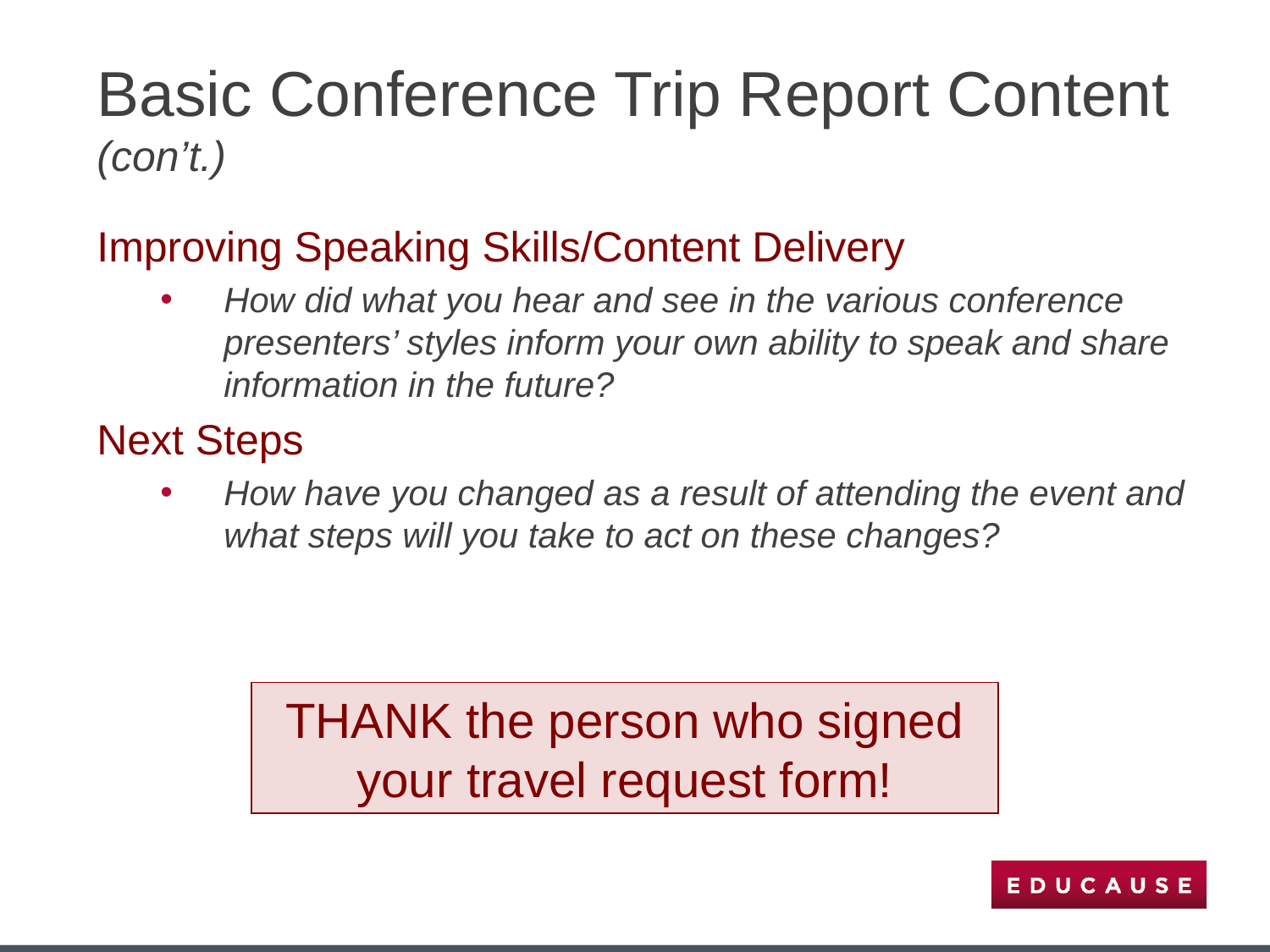

# Basic Conference Trip Report Content (con’t.)
Improving Speaking Skills/Content Delivery
How did what you hear and see in the various conference presenters’ styles inform your own ability to speak and share information in the future?
Next Steps
How have you changed as a result of attending the event and what steps will you take to act on these changes?
THANK the person who signed your travel request form!